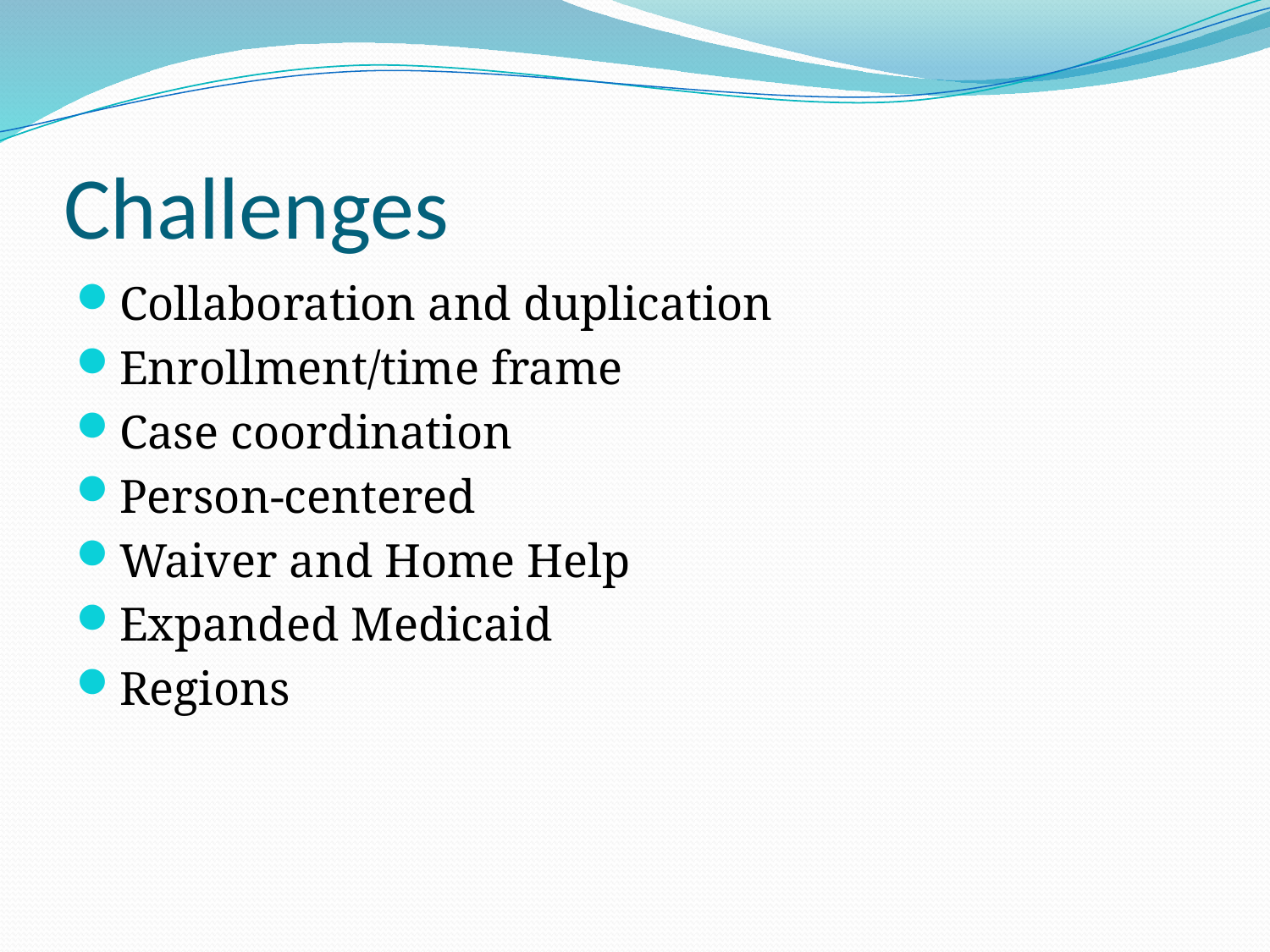

# Challenges
Collaboration and duplication
Enrollment/time frame
Case coordination
Person-centered
Waiver and Home Help
Expanded Medicaid
Regions